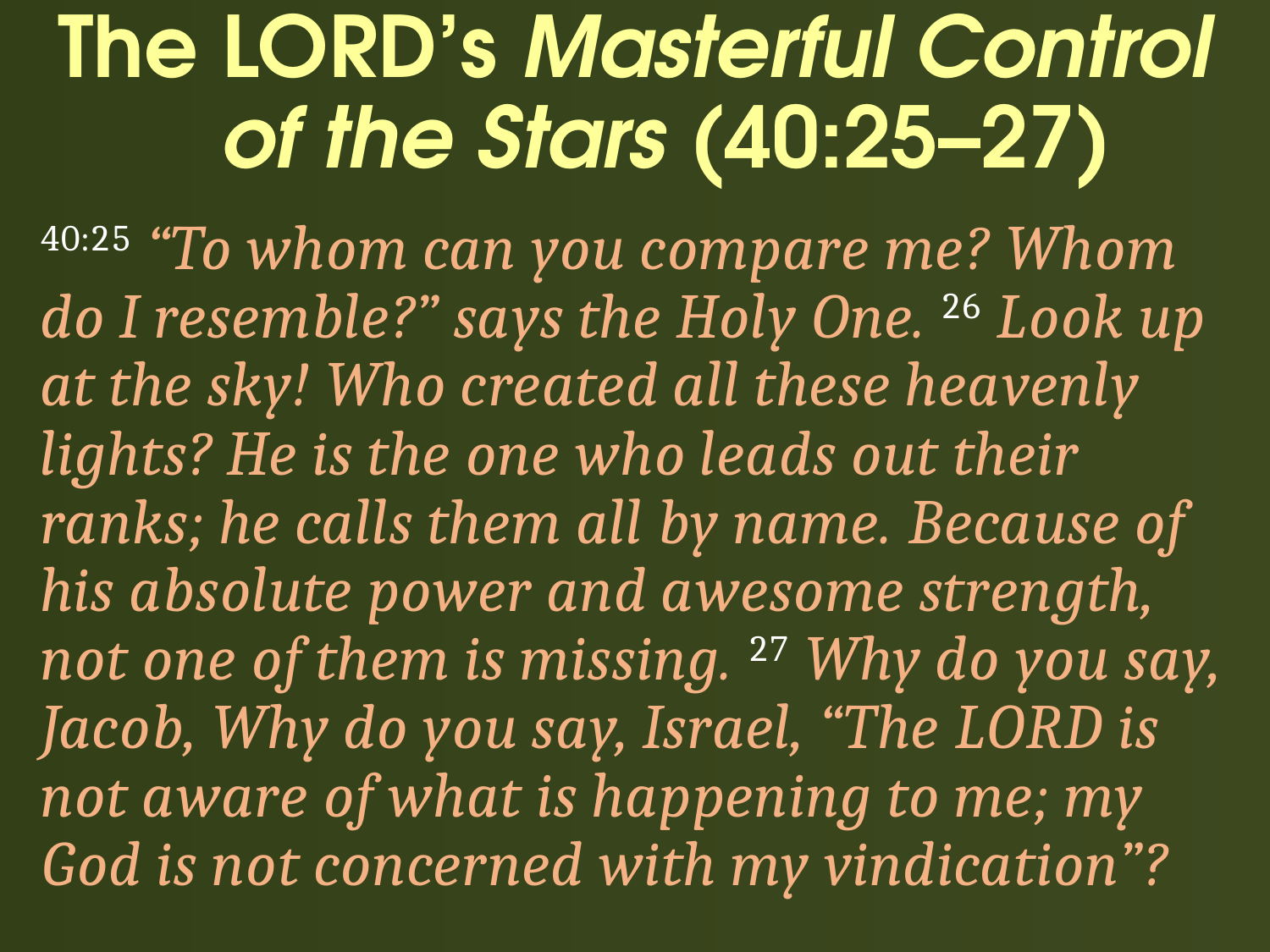

# The LORD’s Masterful Control of the Stars (40:25–27)
40:25 “To whom can you compare me? Whom do I resemble?” says the Holy One. 26 Look up at the sky! Who created all these heavenly lights? He is the one who leads out their ranks; he calls them all by name. Because of his absolute power and awesome strength, not one of them is missing. 27 Why do you say, Jacob, Why do you say, Israel, “The LORD is not aware of what is happening to me; my God is not concerned with my vindication”?